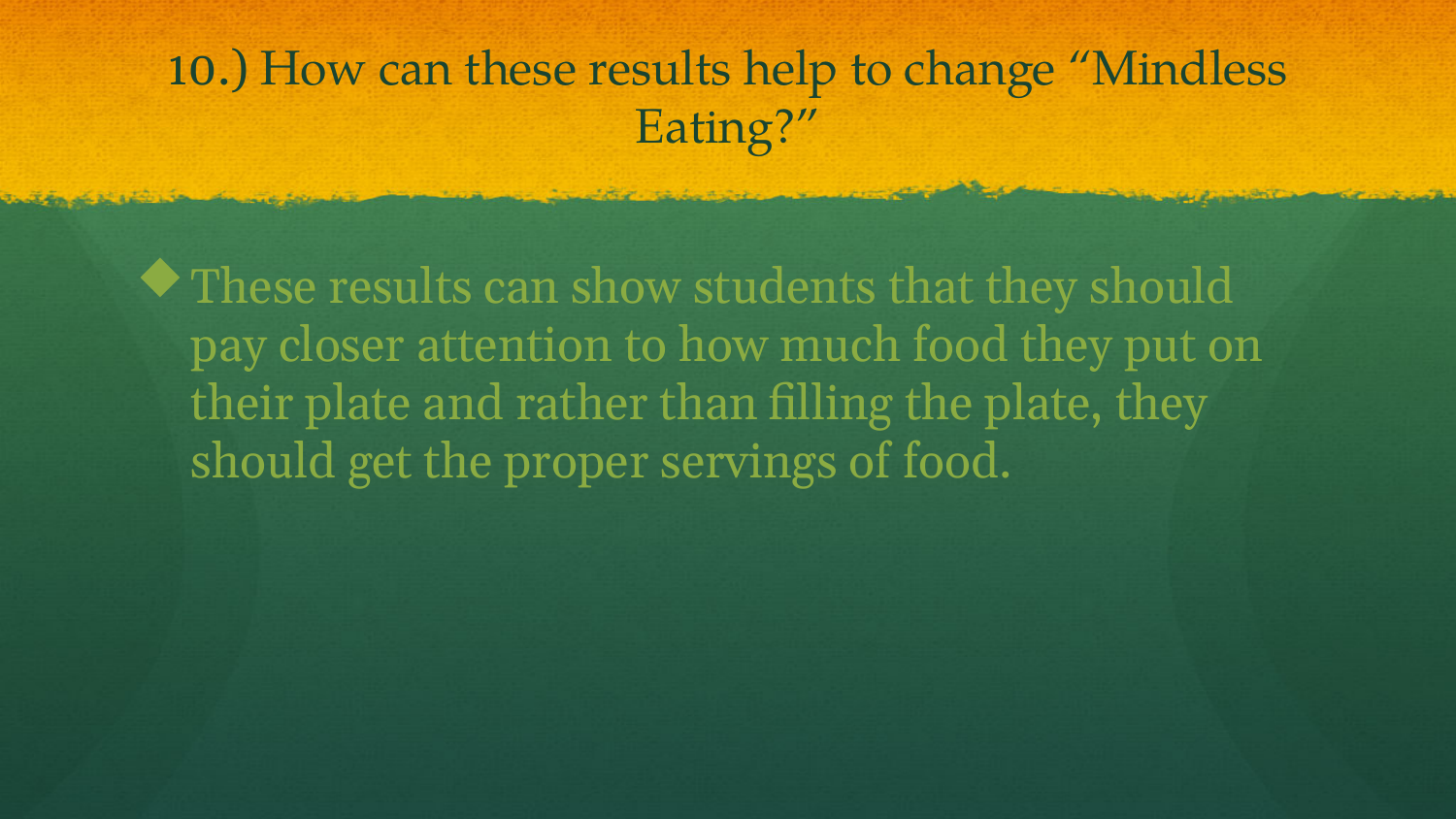

# 10.) How can these results help to change “Mindless Eating?”
These results can show students that they should pay closer attention to how much food they put on their plate and rather than filling the plate, they should get the proper servings of food.